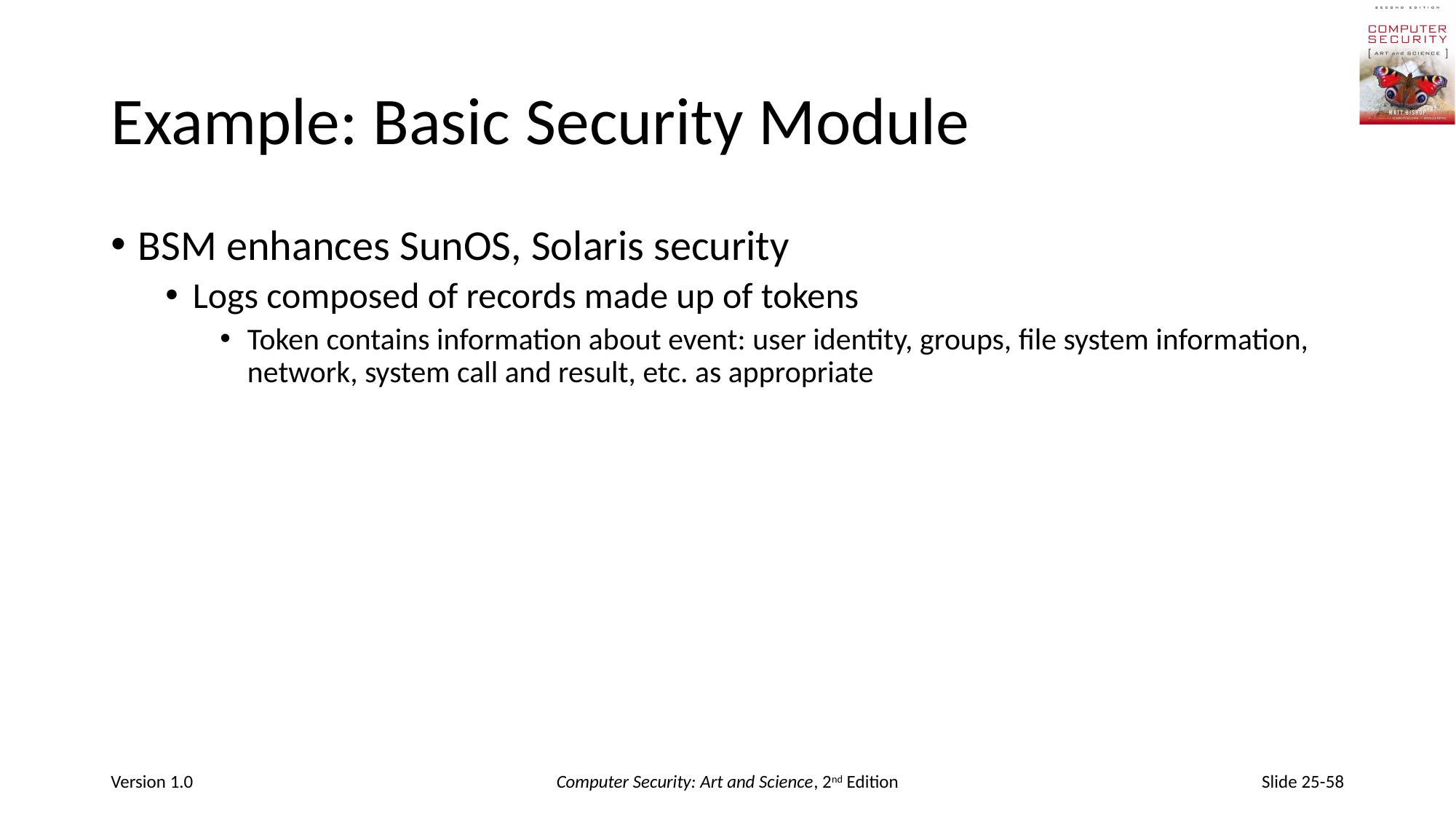

# Example: Basic Security Module
BSM enhances SunOS, Solaris security
Logs composed of records made up of tokens
Token contains information about event: user identity, groups, file system information, network, system call and result, etc. as appropriate
Version 1.0
Computer Security: Art and Science, 2nd Edition
Slide 25-58